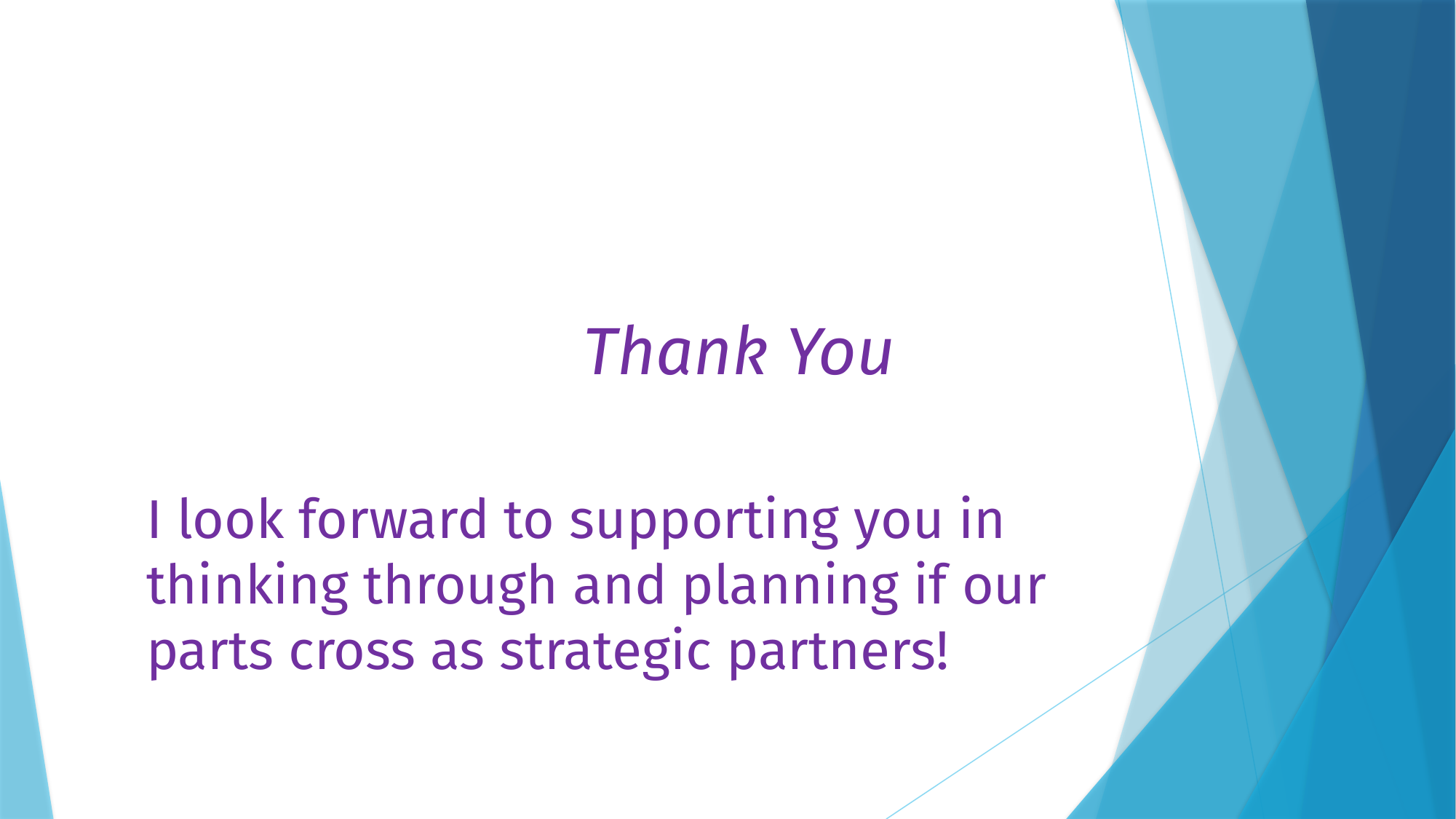

#

				Thank You

I look forward to supporting you in thinking through and planning if our parts cross as strategic partners!